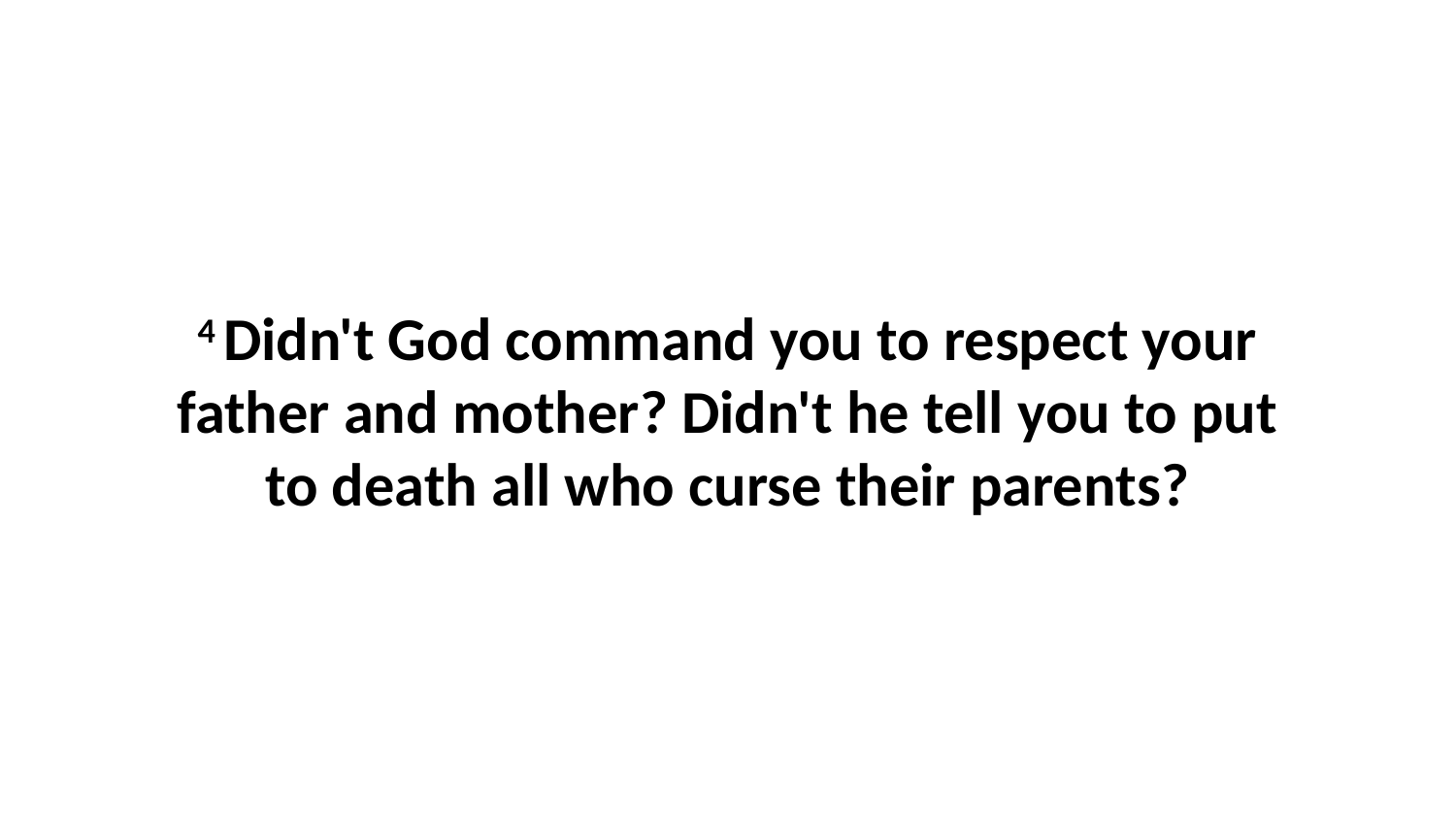

4 Didn't God command you to respect your father and mother? Didn't he tell you to put to death all who curse their parents?